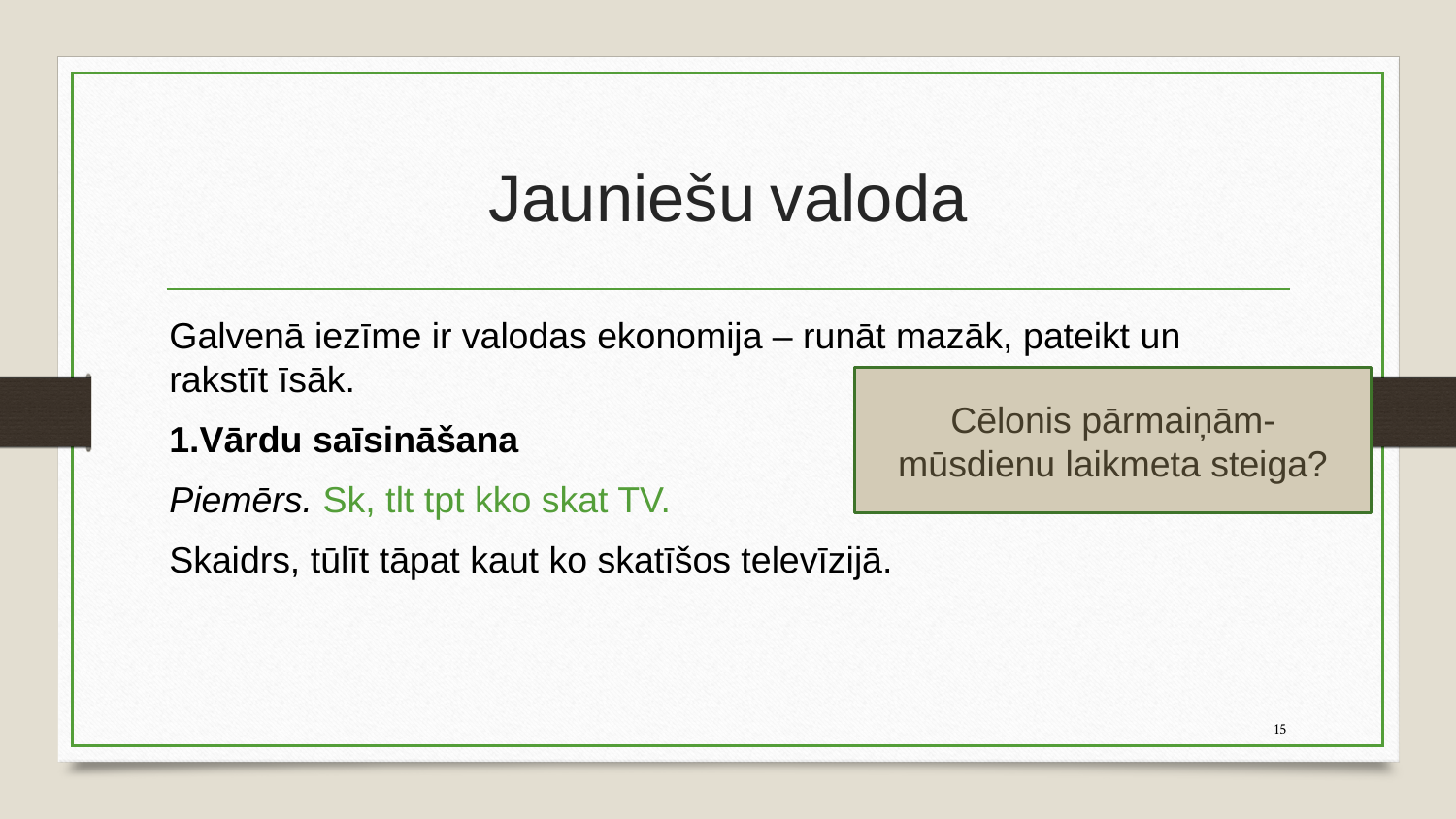

# Jauniešu valoda
Galvenā iezīme ir valodas ekonomija – runāt mazāk, pateikt un rakstīt īsāk.
1.Vārdu saīsināšana
Piemērs. Sk, tlt tpt kko skat TV.
Skaidrs, tūlīt tāpat kaut ko skatīšos televīzijā.
Cēlonis pārmaiņām- mūsdienu laikmeta steiga?
15